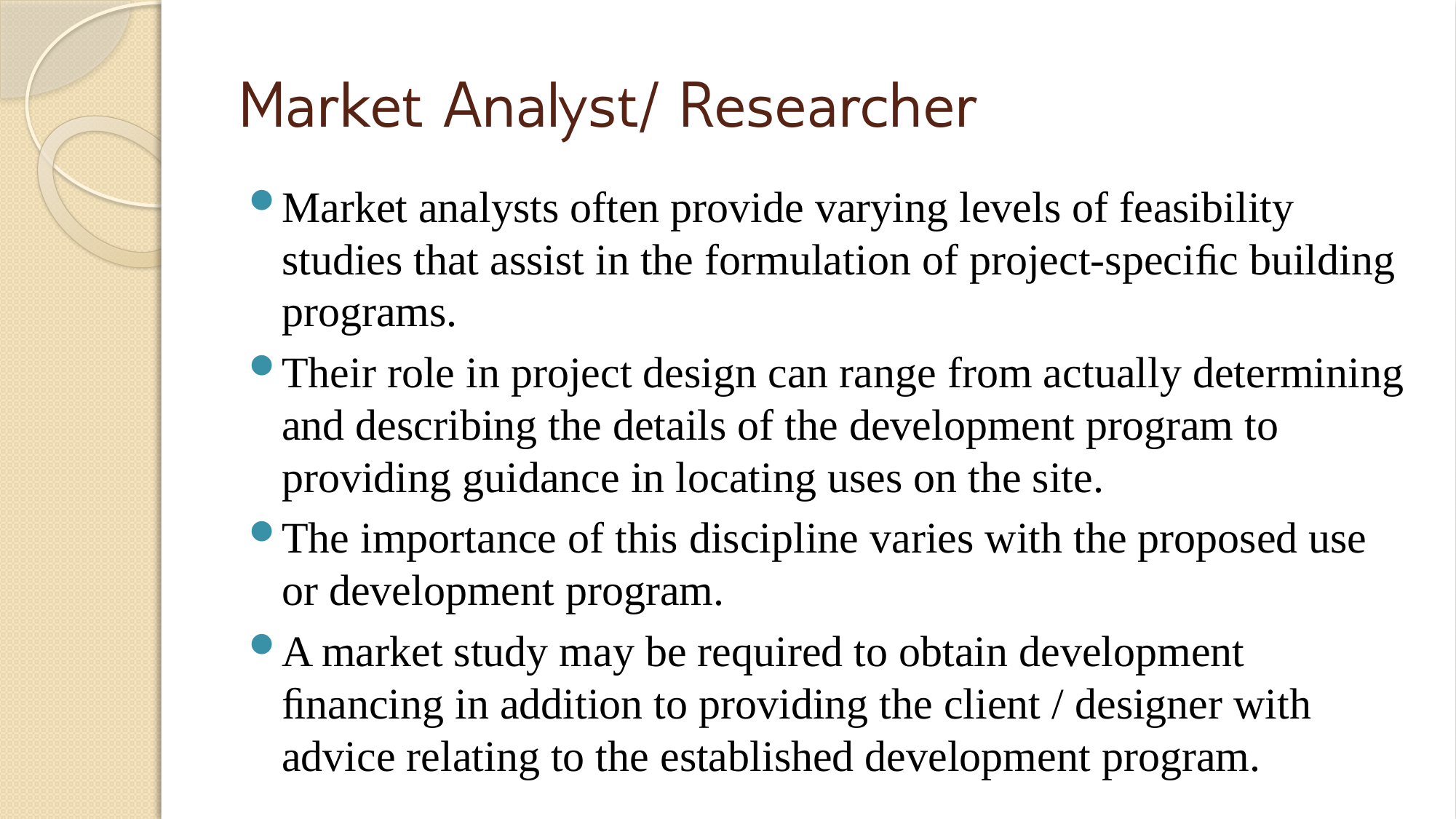

# Market Analyst/ Researcher
Market analysts often provide varying levels of feasibility studies that assist in the formulation of project-speciﬁc building programs.
Their role in project design can range from actually determining and describing the details of the development program to providing guidance in locating uses on the site.
The importance of this discipline varies with the proposed use or development program.
A market study may be required to obtain development ﬁnancing in addition to providing the client / designer with advice relating to the established development program.